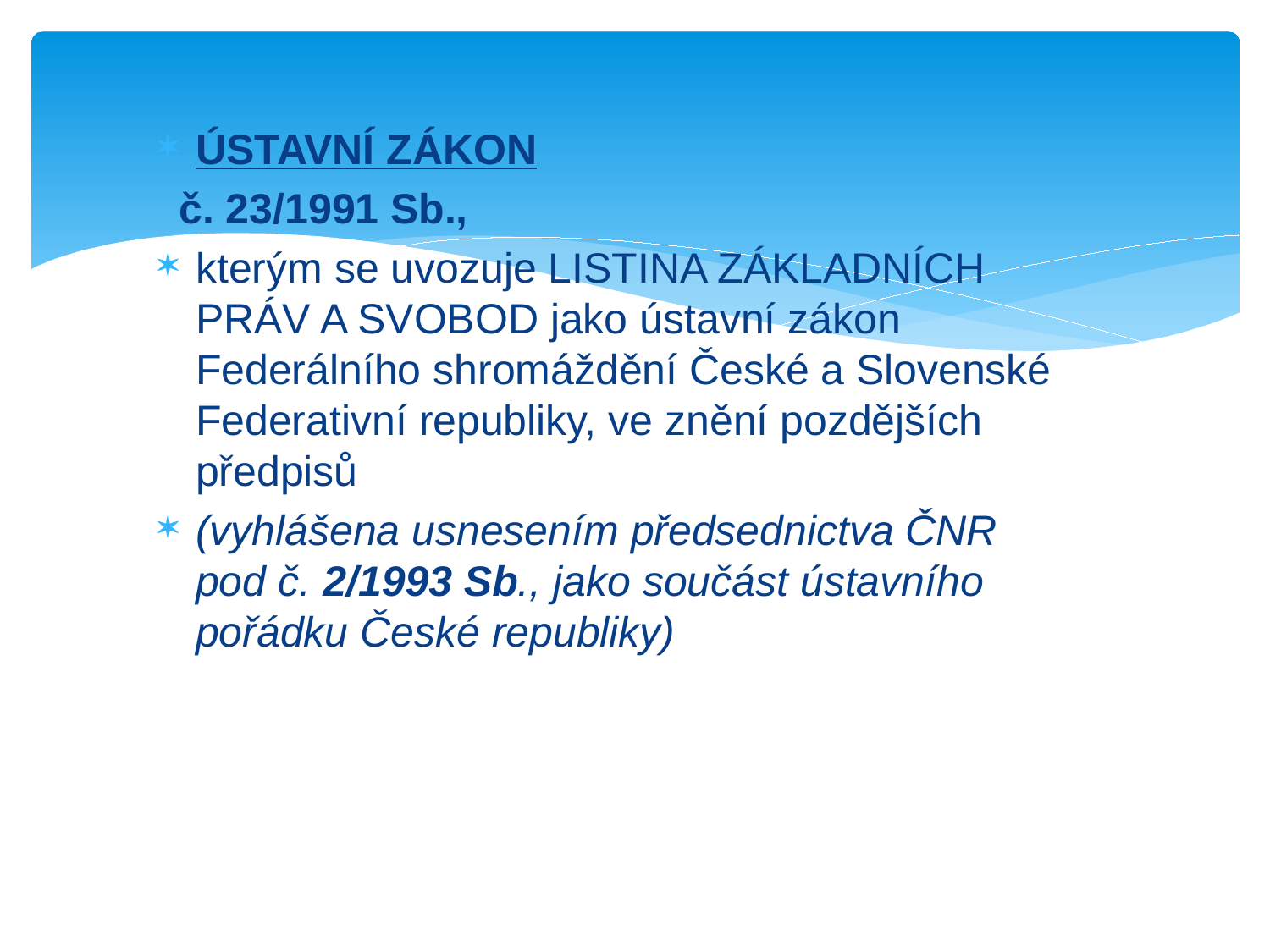

ÚSTAVNÍ ZÁKON
 č. 23/1991 Sb.,
kterým se uvozuje LISTINA ZÁKLADNÍCH PRÁV A SVOBOD jako ústavní zákon Federálního shromáždění České a Slovenské Federativní republiky, ve znění pozdějších předpisů
(vyhlášena usnesením předsednictva ČNR pod č. 2/1993 Sb., jako součást ústavního pořádku České republiky)